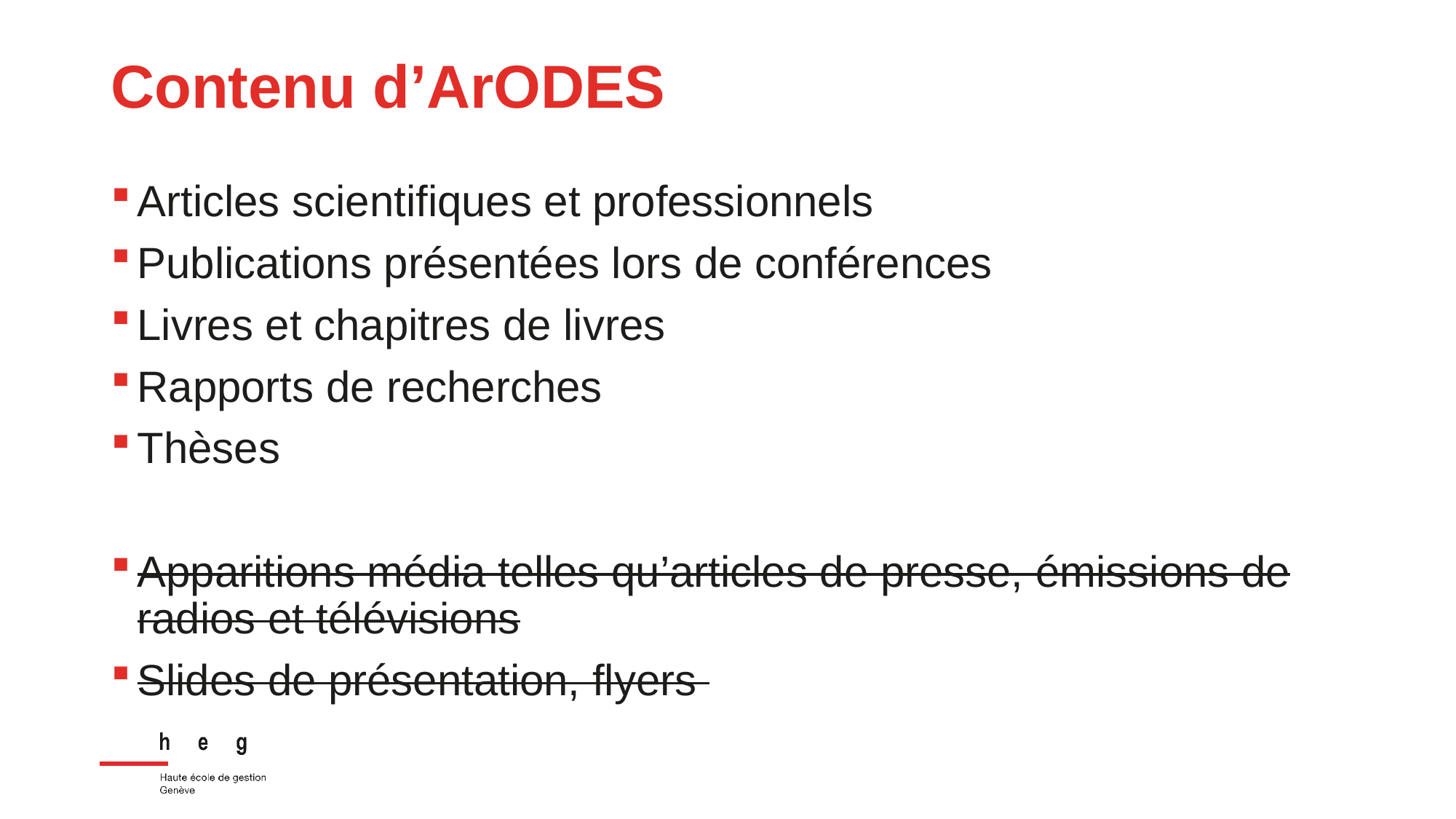

Contenu d’ArODES
Articles scientifiques et professionnels
Publications présentées lors de conférences
Livres et chapitres de livres
Rapports de recherches
Thèses

Apparitions média telles qu’articles de presse, émissions de radios et télévisions
Slides de présentation, flyers